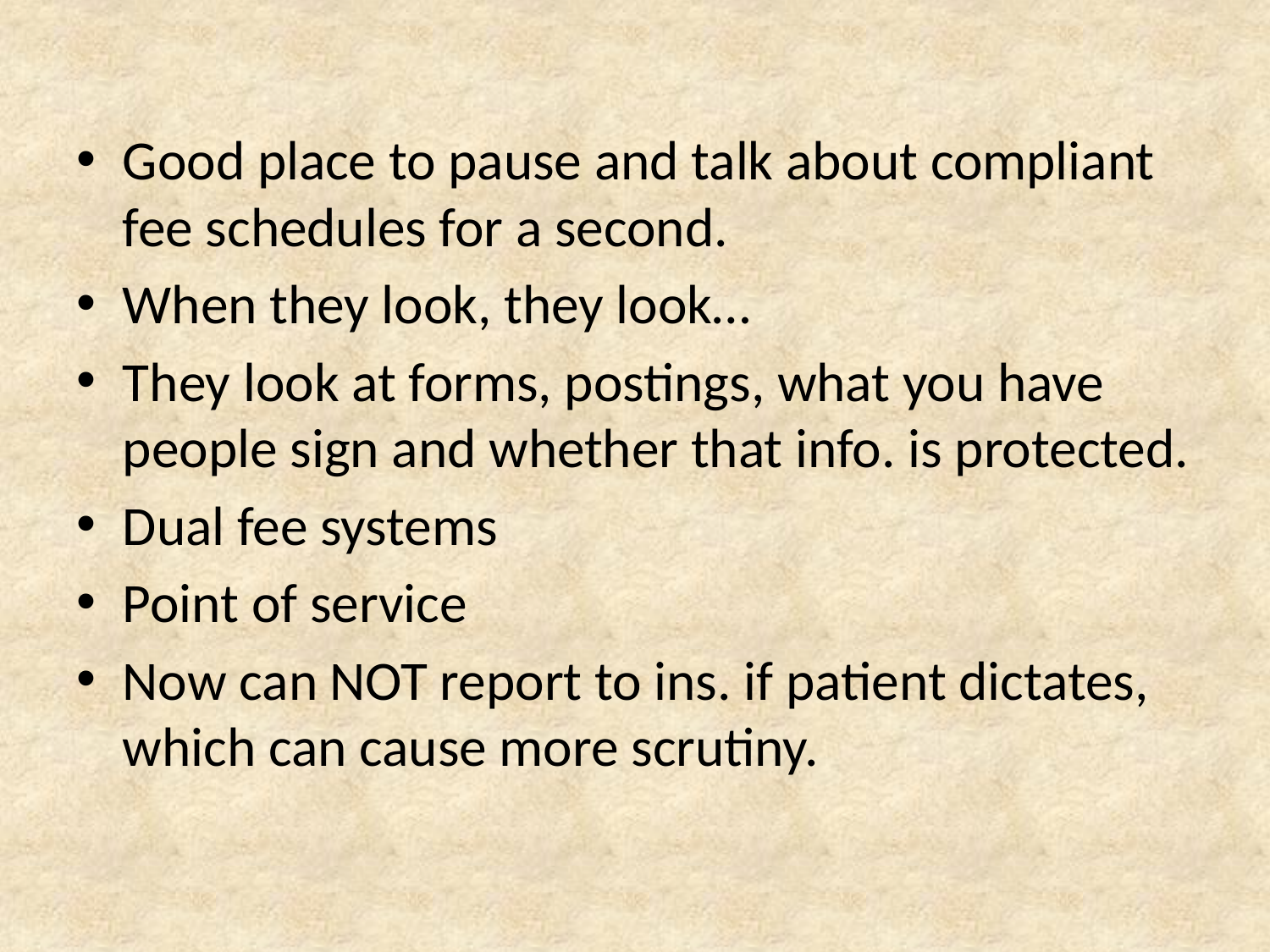

Good place to pause and talk about compliant fee schedules for a second.
When they look, they look…
They look at forms, postings, what you have people sign and whether that info. is protected.
Dual fee systems
Point of service
Now can NOT report to ins. if patient dictates, which can cause more scrutiny.